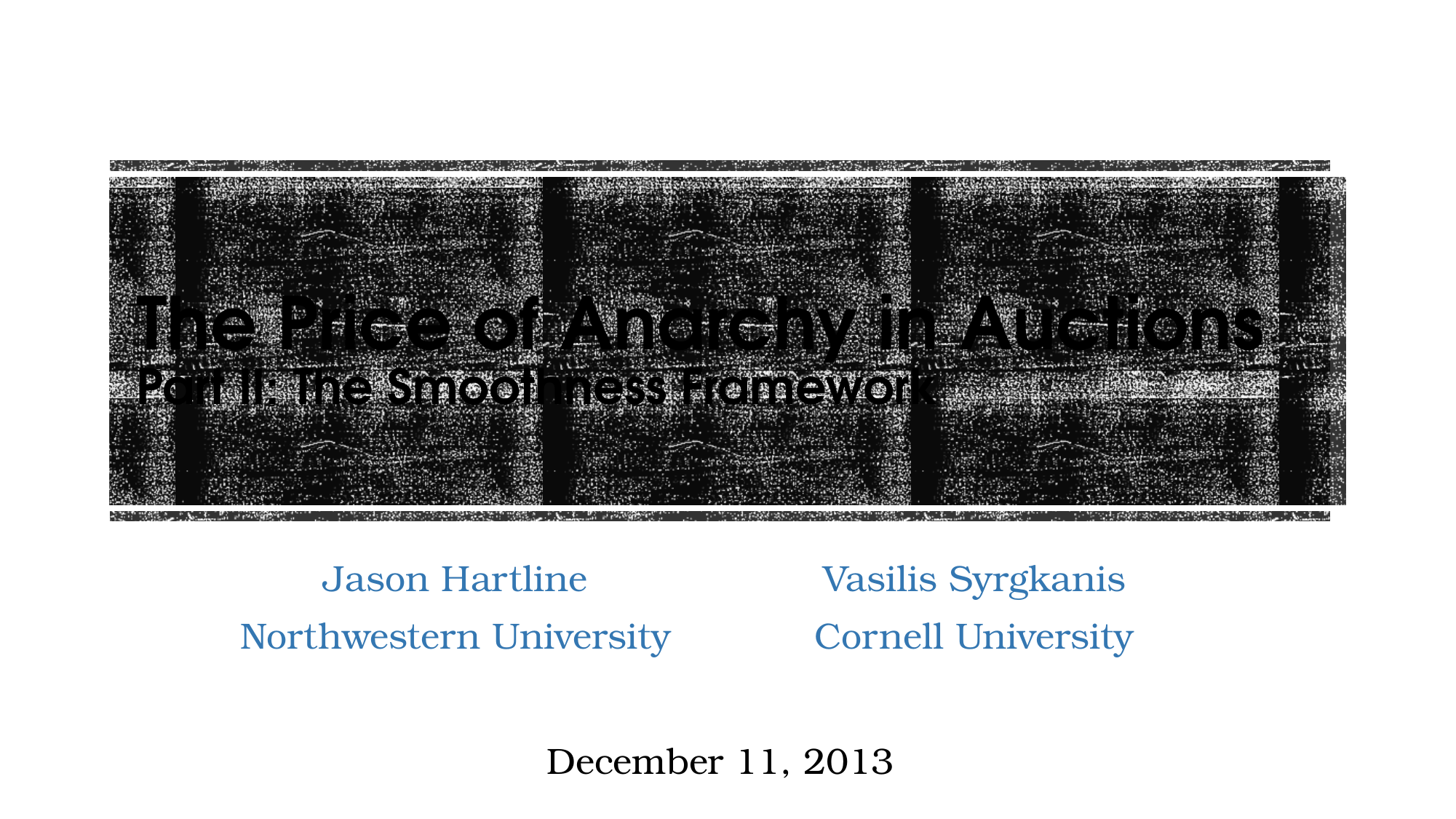

# The Price of Anarchy in Auctions Part II: The Smoothness Framework
Jason Hartline
Northwestern University
Vasilis Syrgkanis
Cornell University
December 11, 2013